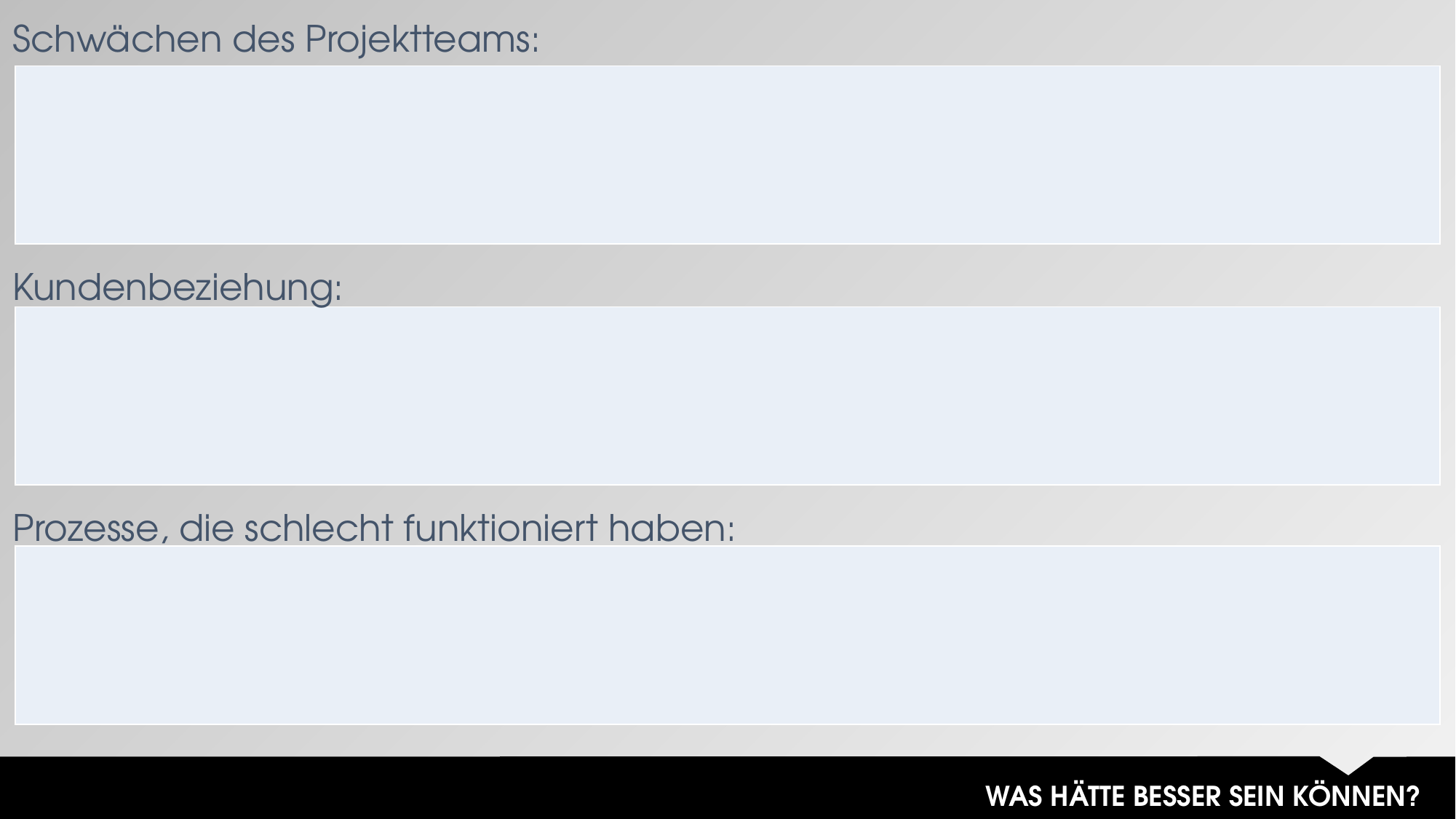

Schwächen des Projektteams:
|  |
| --- |
Kundenbeziehung:
|  |
| --- |
Prozesse, die schlecht funktioniert haben:
|  |
| --- |

WAS HÄTTE BESSER SEIN KÖNNEN?